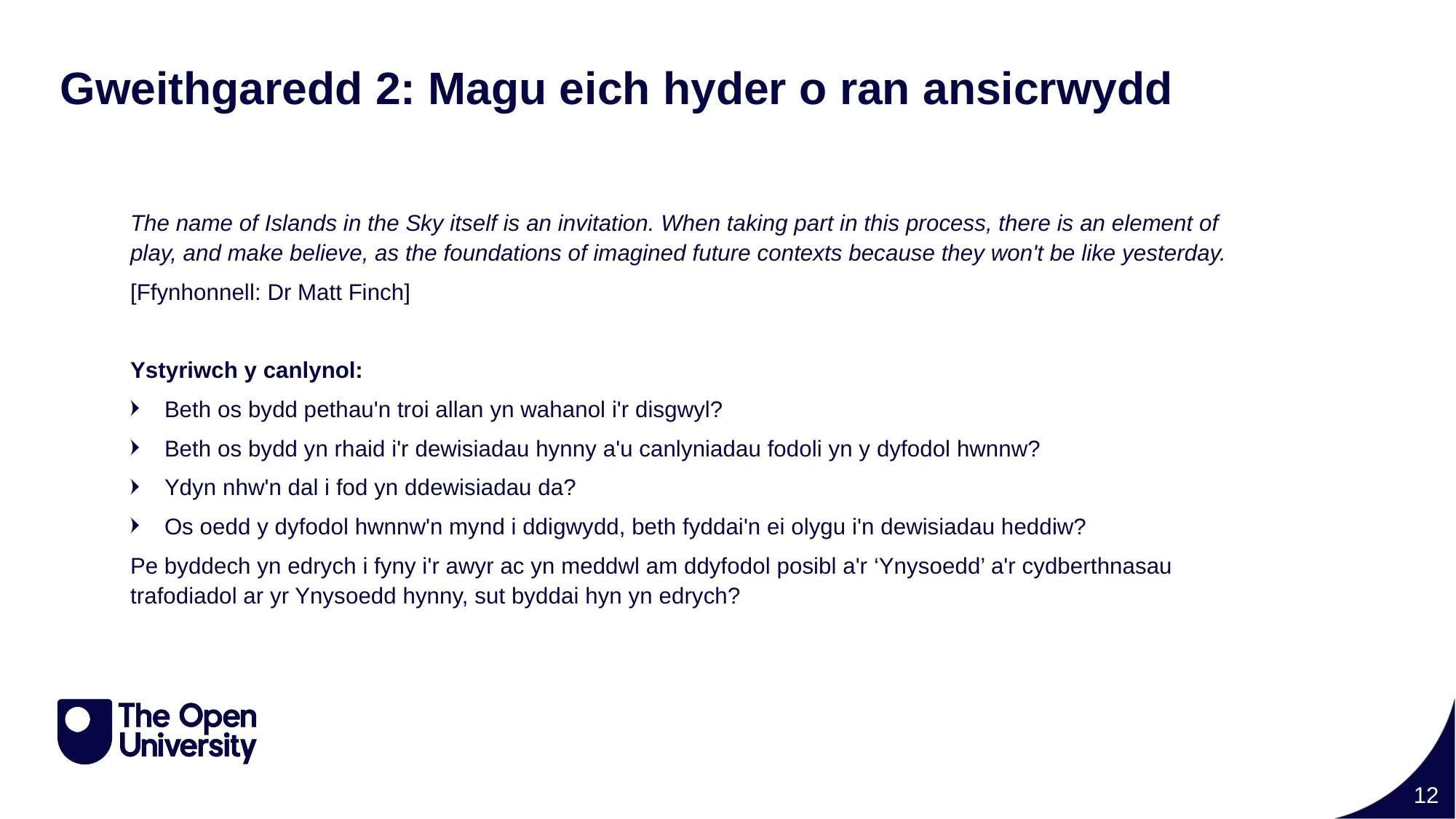

Gweithgaredd 2: Magu eich hyder o ran ansicrwydd
The name of Islands in the Sky itself is an invitation. When taking part in this process, there is an element of play, and make believe, as the foundations of imagined future contexts because they won't be like yesterday.
[Ffynhonnell: Dr Matt Finch]

Ystyriwch y canlynol:
Beth os bydd pethau'n troi allan yn wahanol i'r disgwyl?
Beth os bydd yn rhaid i'r dewisiadau hynny a'u canlyniadau fodoli yn y dyfodol hwnnw?
Ydyn nhw'n dal i fod yn ddewisiadau da?
Os oedd y dyfodol hwnnw'n mynd i ddigwydd, beth fyddai'n ei olygu i'n dewisiadau heddiw?
Pe byddech yn edrych i fyny i'r awyr ac yn meddwl am ddyfodol posibl a'r ‘Ynysoedd’ a'r cydberthnasau trafodiadol ar yr Ynysoedd hynny, sut byddai hyn yn edrych?